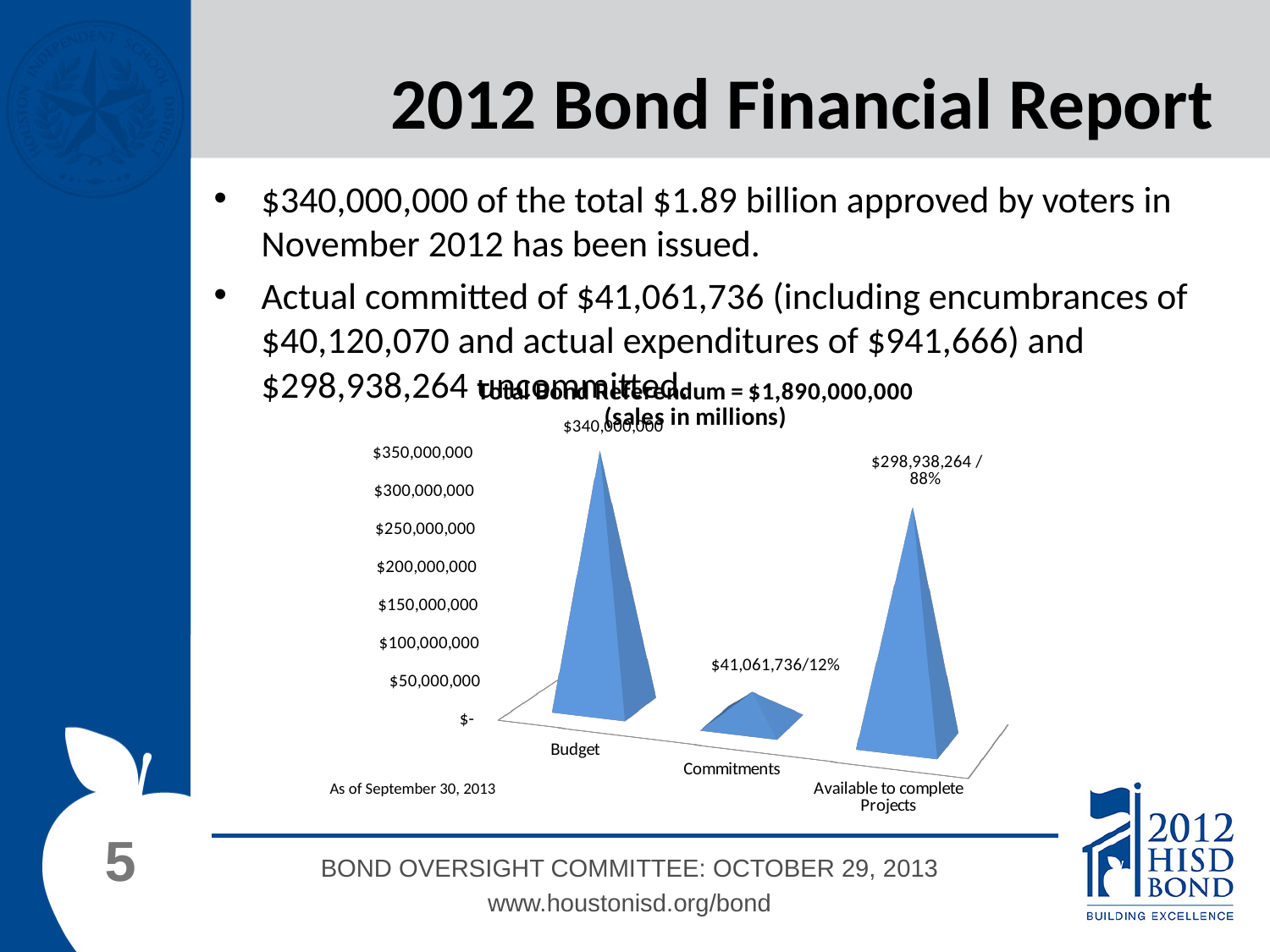

2012 Bond Financial Report
$340,000,000 of the total $1.89 billion approved by voters in November 2012 has been issued.
Actual committed of $41,061,736 (including encumbrances of $40,120,070 and actual expenditures of $941,666) and $298,938,264 uncommitted.

### Chart: Total Bond Referendum = $1,890,000,000
(sales in millions)

| Category |
|---|

[unsupported chart]

As of September 30, 2013